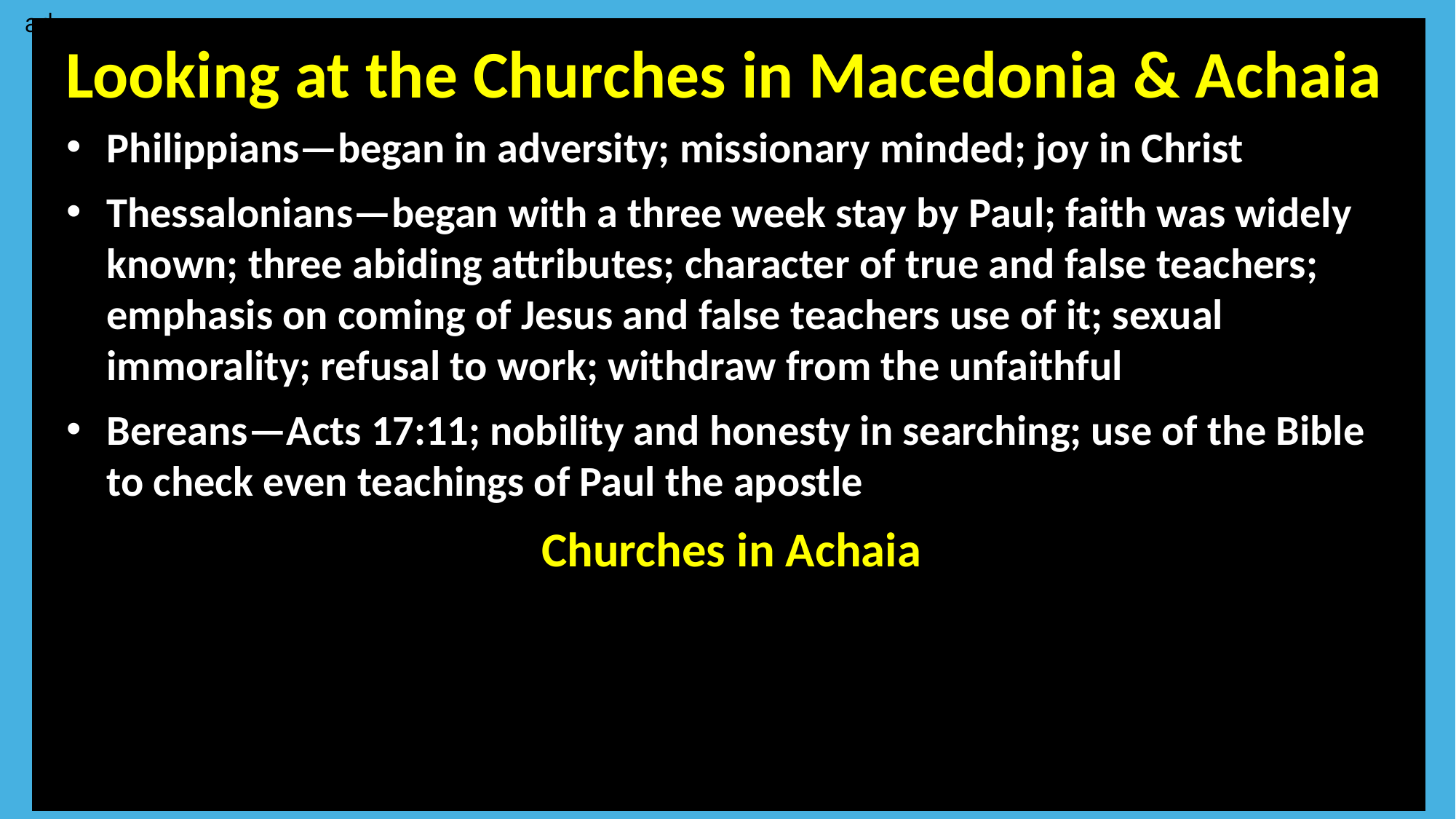

ad

Looking at the Churches in Macedonia & Achaia
Philippians—began in adversity; missionary minded; joy in Christ
Thessalonians—began with a three week stay by Paul; faith was widely known; three abiding attributes; character of true and false teachers; emphasis on coming of Jesus and false teachers use of it; sexual immorality; refusal to work; withdraw from the unfaithful
Bereans—Acts 17:11; nobility and honesty in searching; use of the Bible to check even teachings of Paul the apostle
Churches in Achaia
Your text here